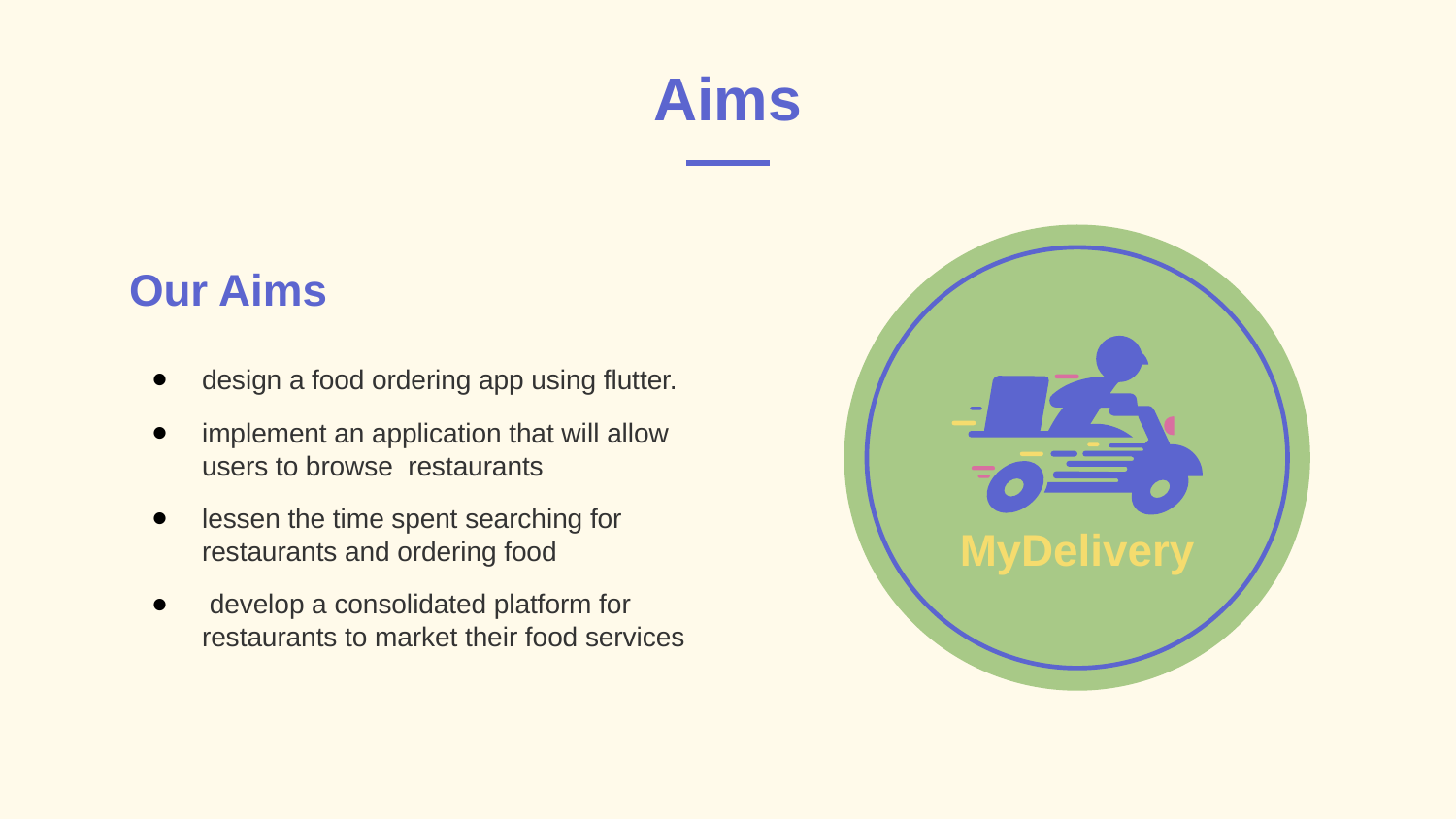

# Aims

Our Aims

design a food ordering app using flutter.
implement an application that will allow users to browse  restaurants
lessen the time spent searching for restaurants and ordering food
 develop a consolidated platform for restaurants to market their food services
MyDelivery